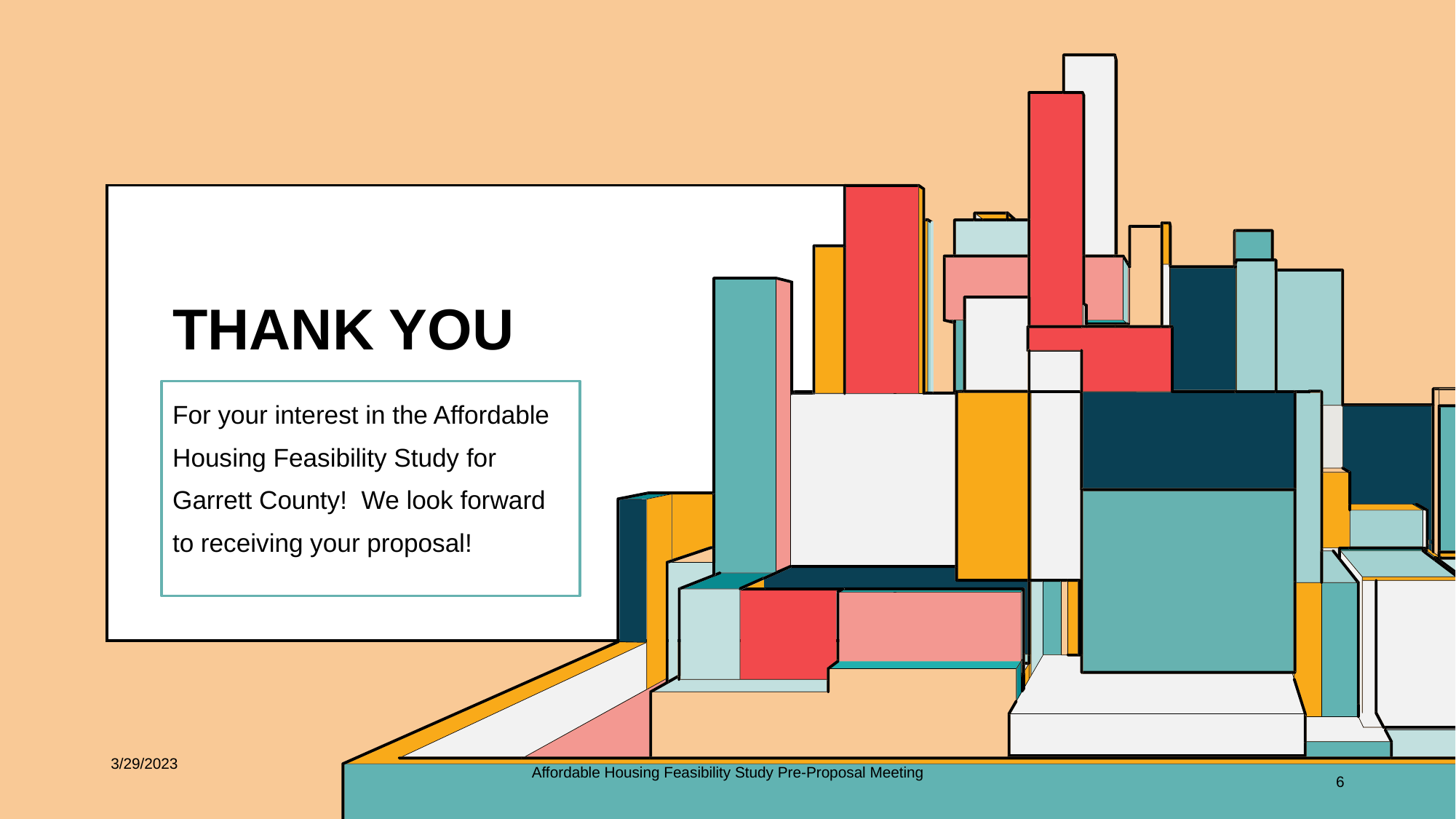

# THANK YOU
For your interest in the Affordable Housing Feasibility Study for Garrett County!  We look forward to receiving your proposal!
3/29/2023

Affordable Housing Feasibility Study Pre-Proposal Meeting

6